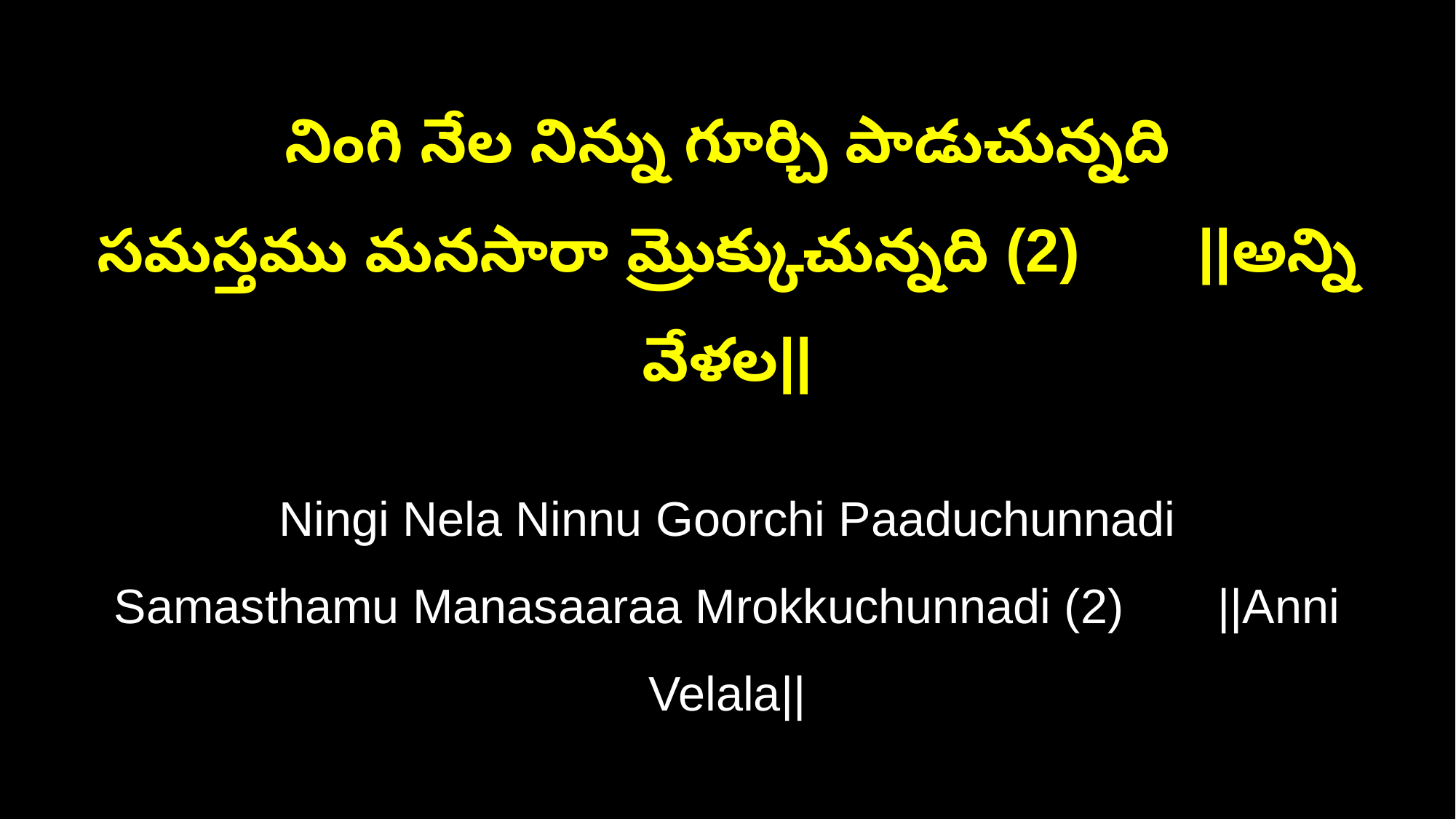

నింగి నేల నిన్ను గూర్చి పాడుచున్నది
సమస్తము మనసారా మ్రొక్కుచున్నది (2)       ||అన్ని వేళల||
Ningi Nela Ninnu Goorchi Paaduchunnadi
Samasthamu Manasaaraa Mrokkuchunnadi (2)       ||Anni Velala||